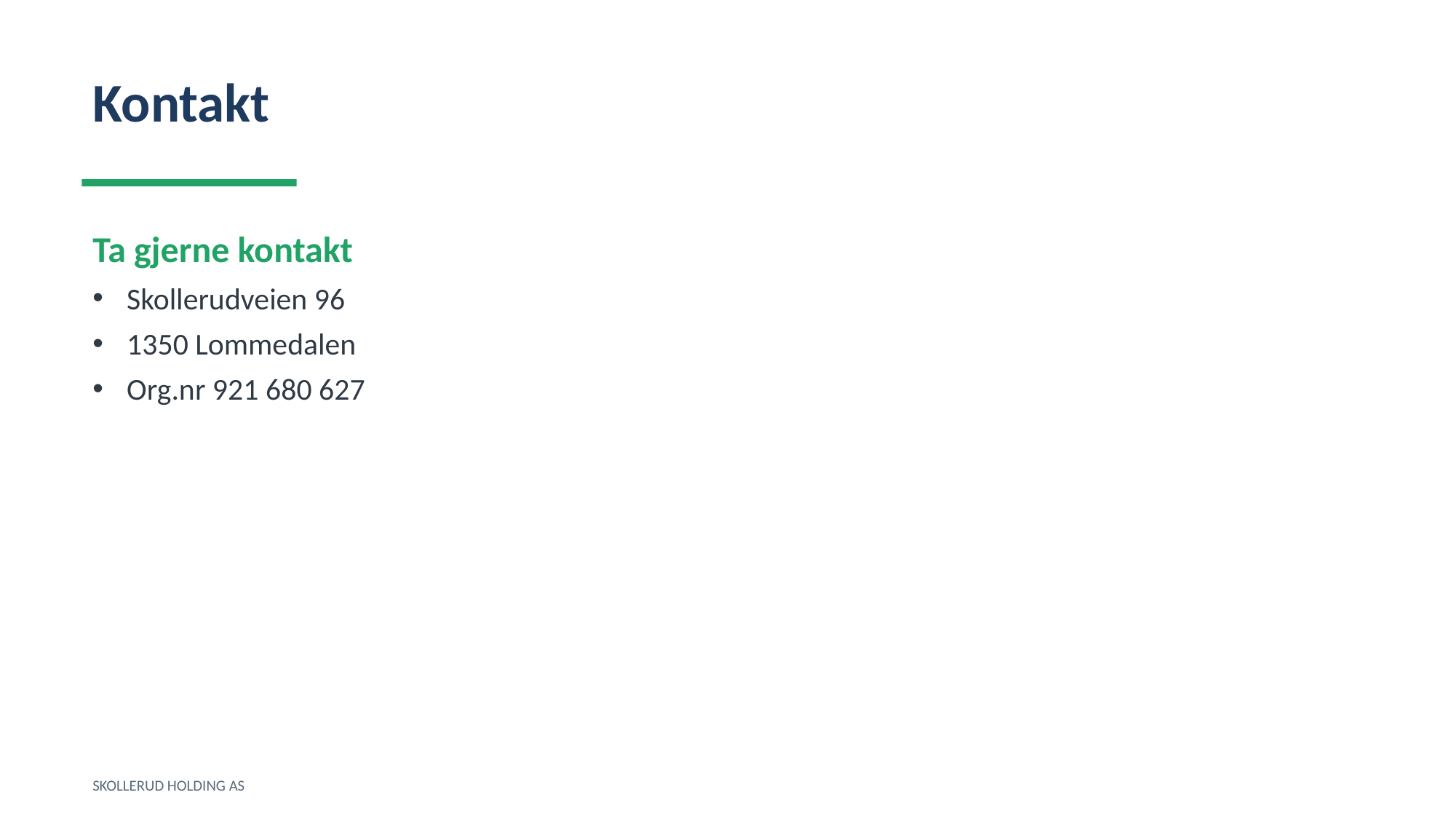

Kontakt

Ta gjerne kontakt
Skollerudveien 96
1350 Lommedalen
Org.nr 921 680 627
SKOLLERUD HOLDING AS